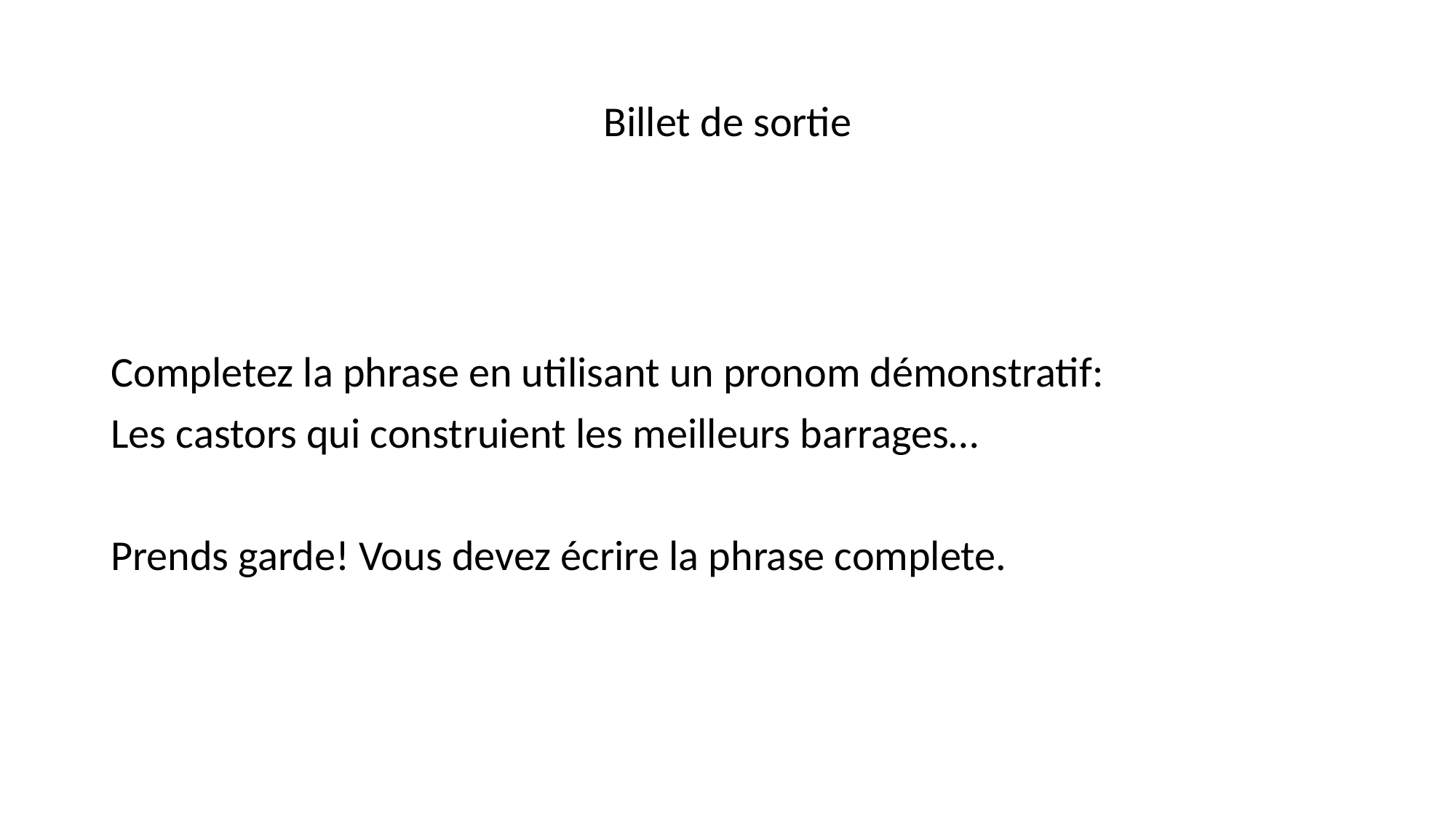

# Billet de sortie

Completez la phrase en utilisant un pronom démonstratif:
Les castors qui construient les meilleurs barrages…

Prends garde! Vous devez écrire la phrase complete.